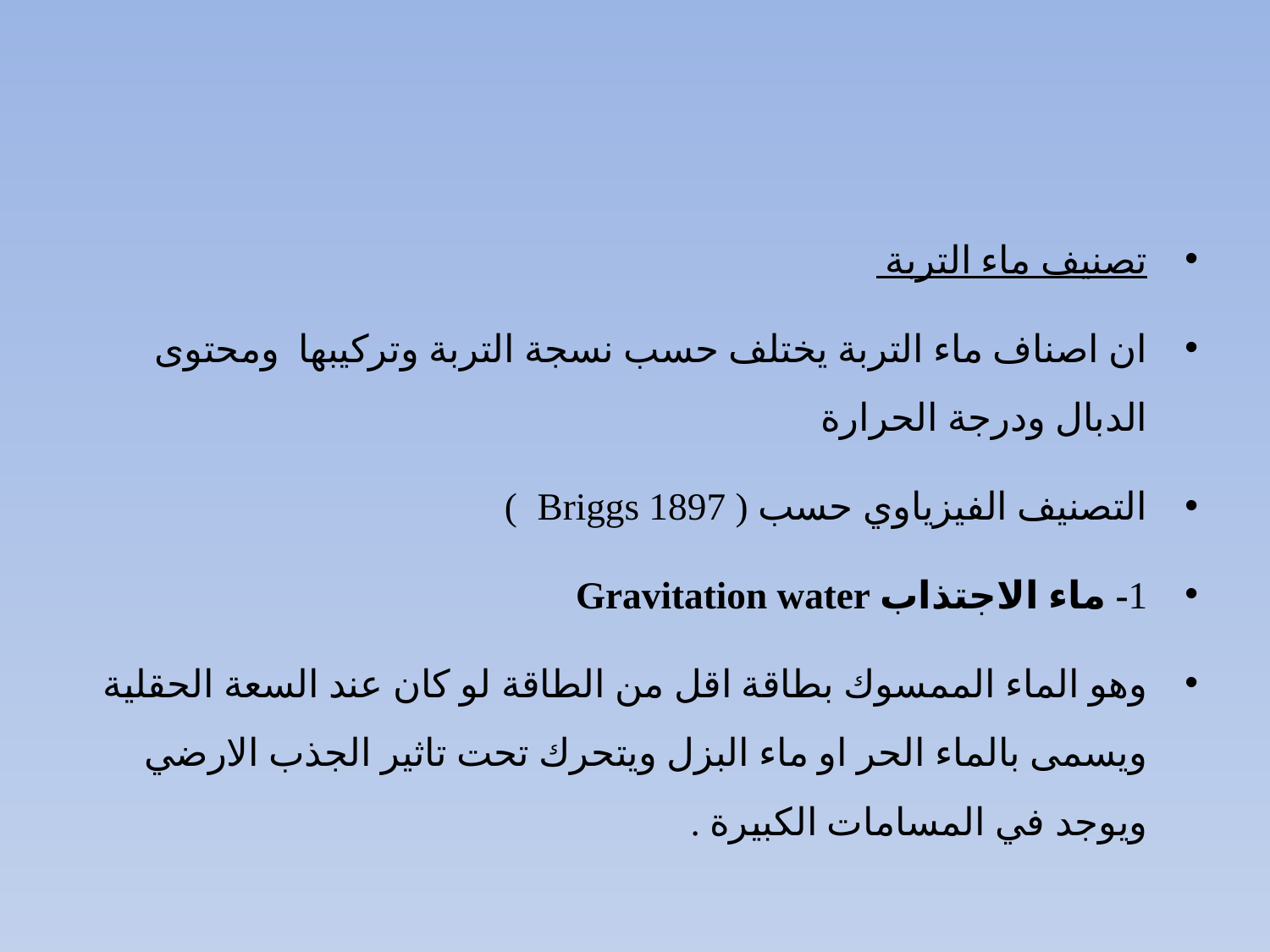

#
تصنيف ماء التربة
ان اصناف ماء التربة يختلف حسب نسجة التربة وتركيبها  ومحتوى الدبال ودرجة الحرارة
التصنيف الفيزياوي حسب ( Briggs 1897  )
1- ماء الاجتذاب Gravitation water
وهو الماء الممسوك بطاقة اقل من الطاقة لو كان عند السعة الحقلية ويسمى بالماء الحر او ماء البزل ويتحرك تحت تاثير الجذب الارضي ويوجد في المسامات الكبيرة .